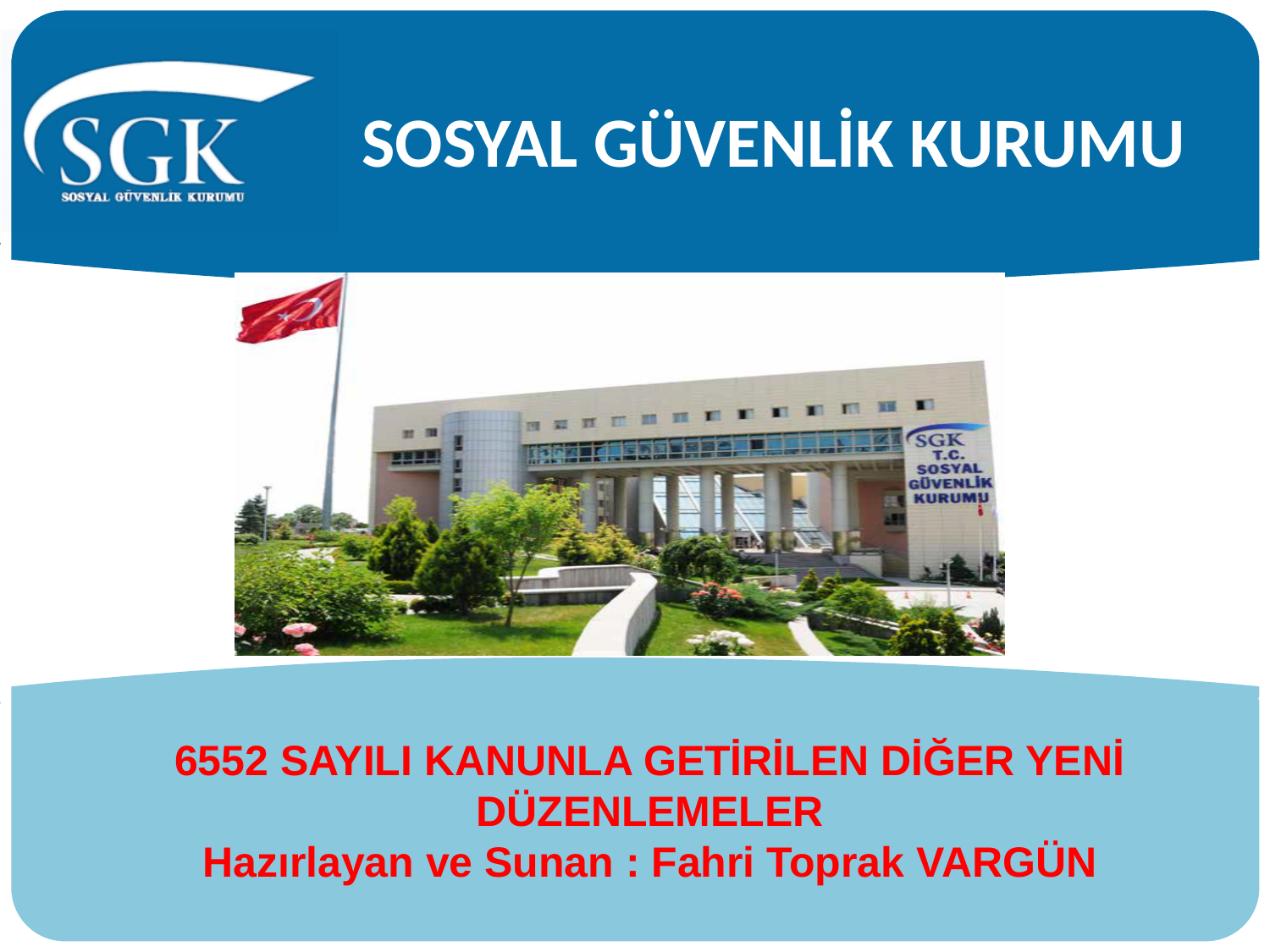

# SOSYAL GÜVENLİK KURUMU

6552 SAYILI KANUNLA GETİRİLEN DİĞER YENİ DÜZENLEMELER
Hazırlayan ve Sunan : Fahri Toprak VARGÜN